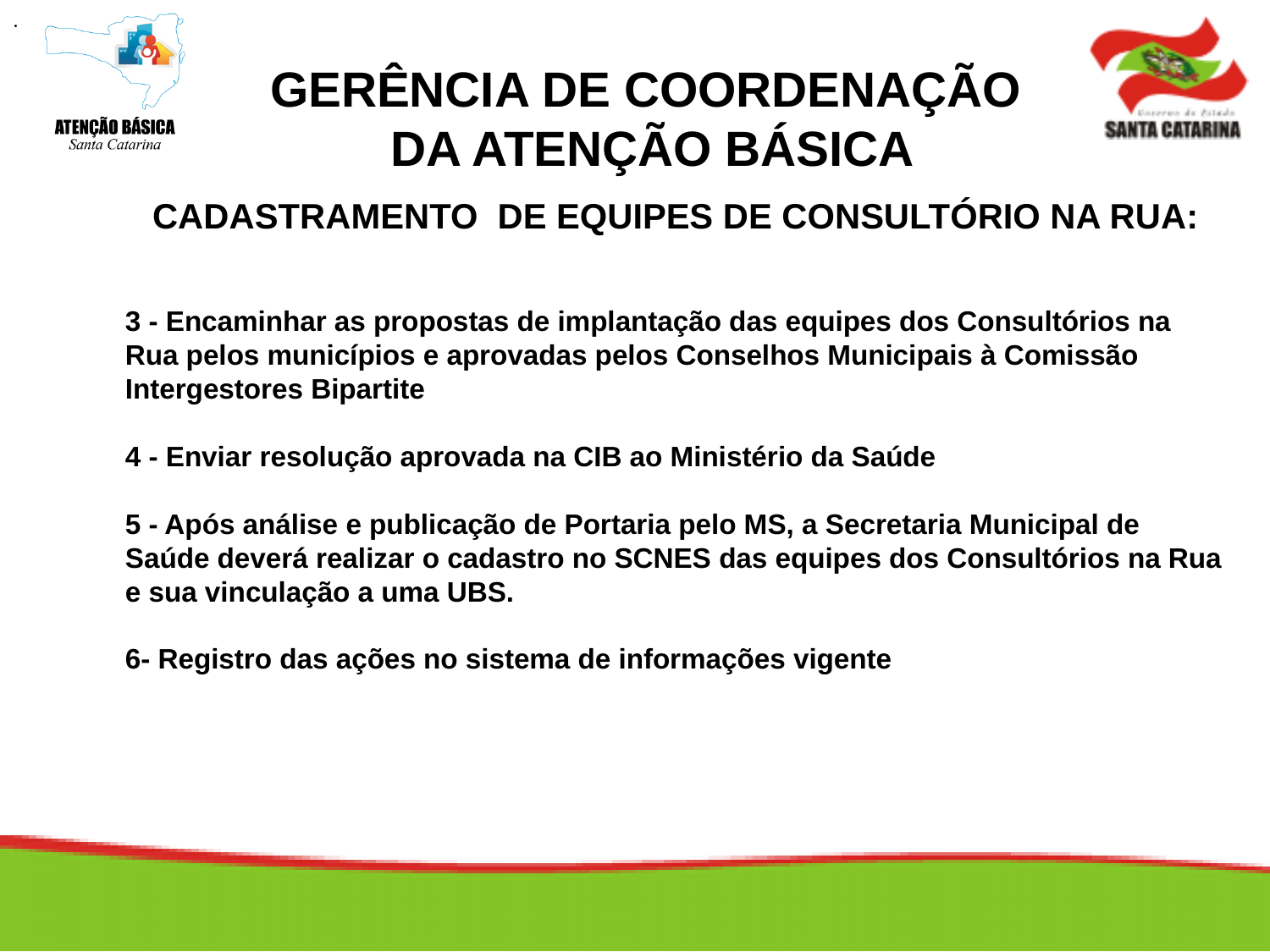

.
GERÊNCIA DE COORDENAÇÃO
DA ATENÇÃO BÁSICA
CADASTRAMENTO  DE EQUIPES DE CONSULTÓRIO NA RUA:

3 - Encaminhar as propostas de implantação das equipes dos Consultórios na Rua pelos municípios e aprovadas pelos Conselhos Municipais à Comissão Intergestores Bipartite

4 - Enviar resolução aprovada na CIB ao Ministério da Saúde

5 - Após análise e publicação de Portaria pelo MS, a Secretaria Municipal de Saúde deverá realizar o cadastro no SCNES das equipes dos Consultórios na Rua e sua vinculação a uma UBS.

6- Registro das ações no sistema de informações vigente